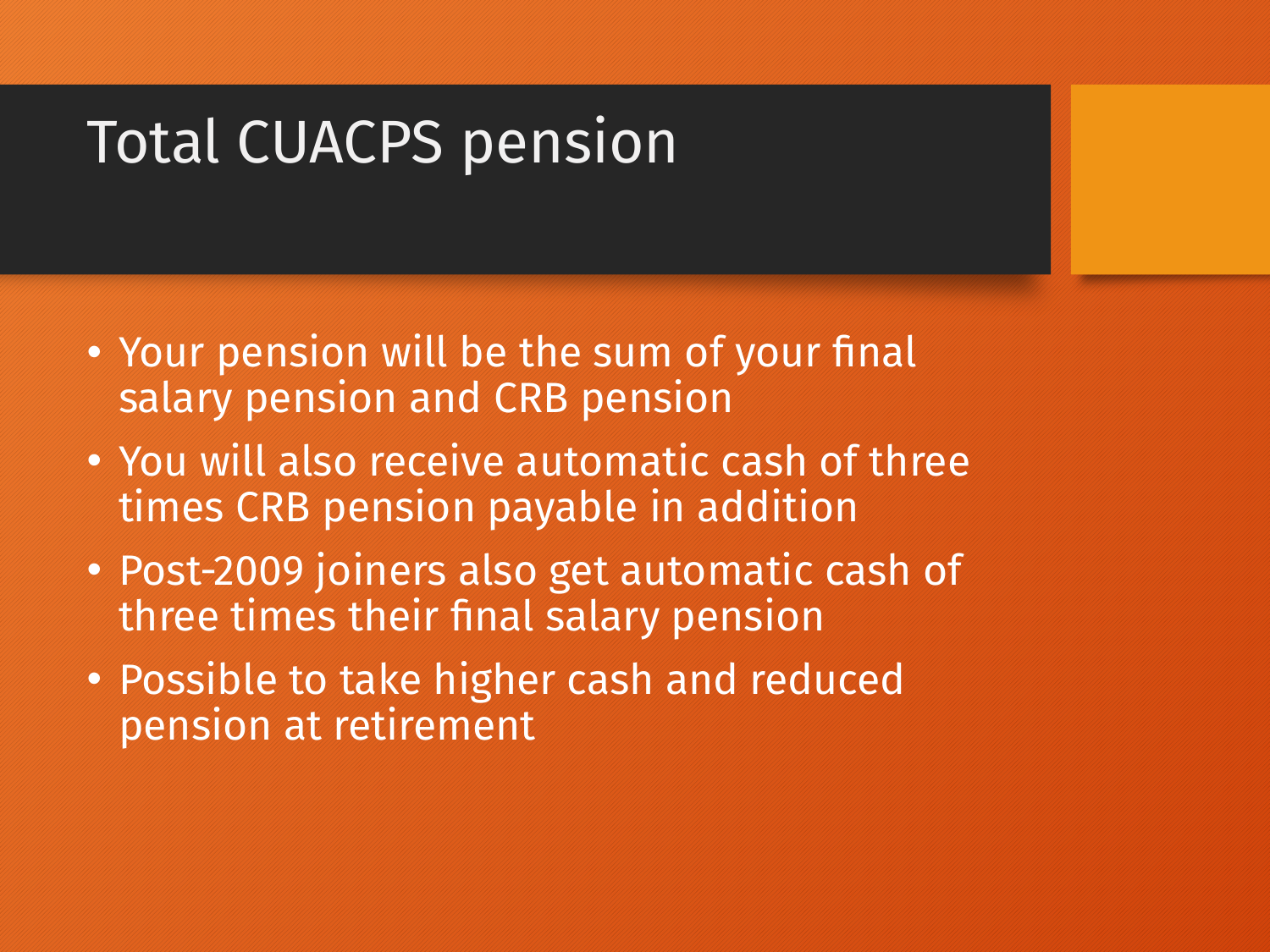

# Total CUACPS pension
Your pension will be the sum of your final salary pension and CRB pension
You will also receive automatic cash of three times CRB pension payable in addition
Post-2009 joiners also get automatic cash of three times their final salary pension
Possible to take higher cash and reduced pension at retirement